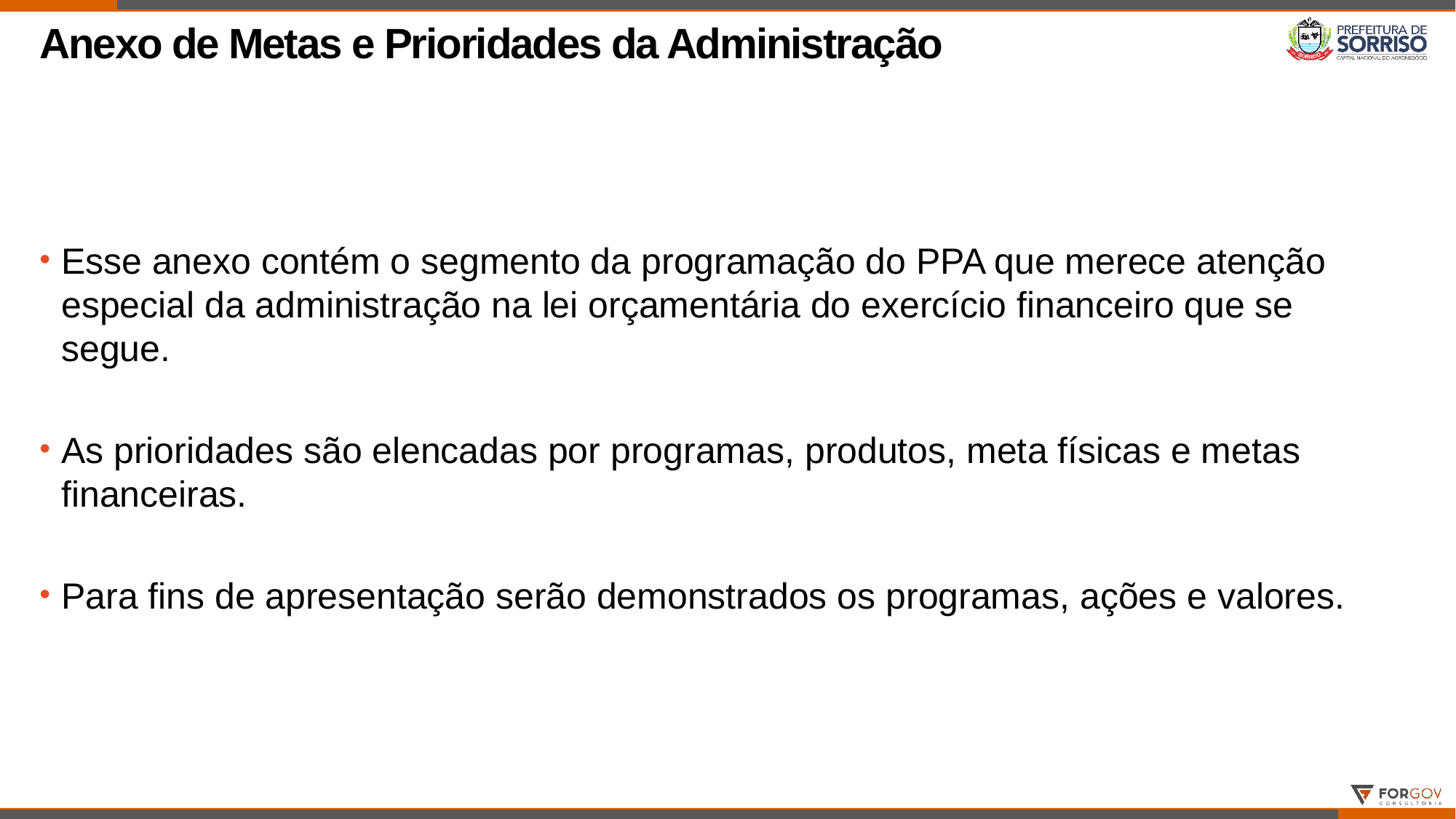

# Anexo de Metas e Prioridades da Administração
Esse anexo contém o segmento da programação do PPA que merece atenção especial da administração na lei orçamentária do exercício financeiro que se segue.

As prioridades são elencadas por programas, produtos, meta físicas e metas financeiras.

Para fins de apresentação serão demonstrados os programas, ações e valores.